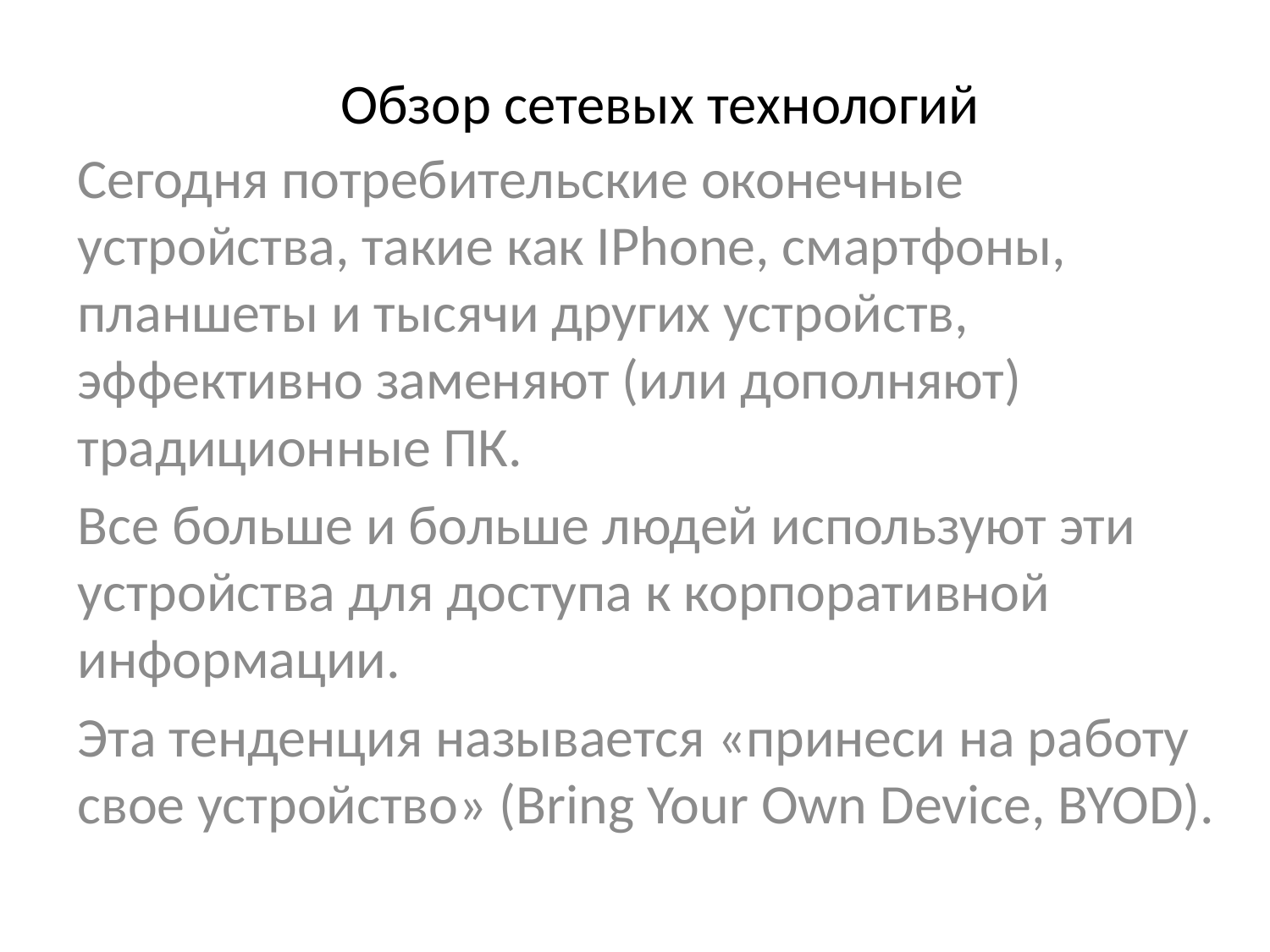

# Обзор сетевых технологий
Сегодня потребительские оконечные устройства, такие как IPhone, смартфоны, планшеты и тысячи других устройств, эффективно заменяют (или дополняют) традиционные ПК.
Все больше и больше людей используют эти устройства для доступа к корпоративной информации.
Эта тенденция называется «принеси на работу свое устройство» (Bring Your Own Device, BYOD).